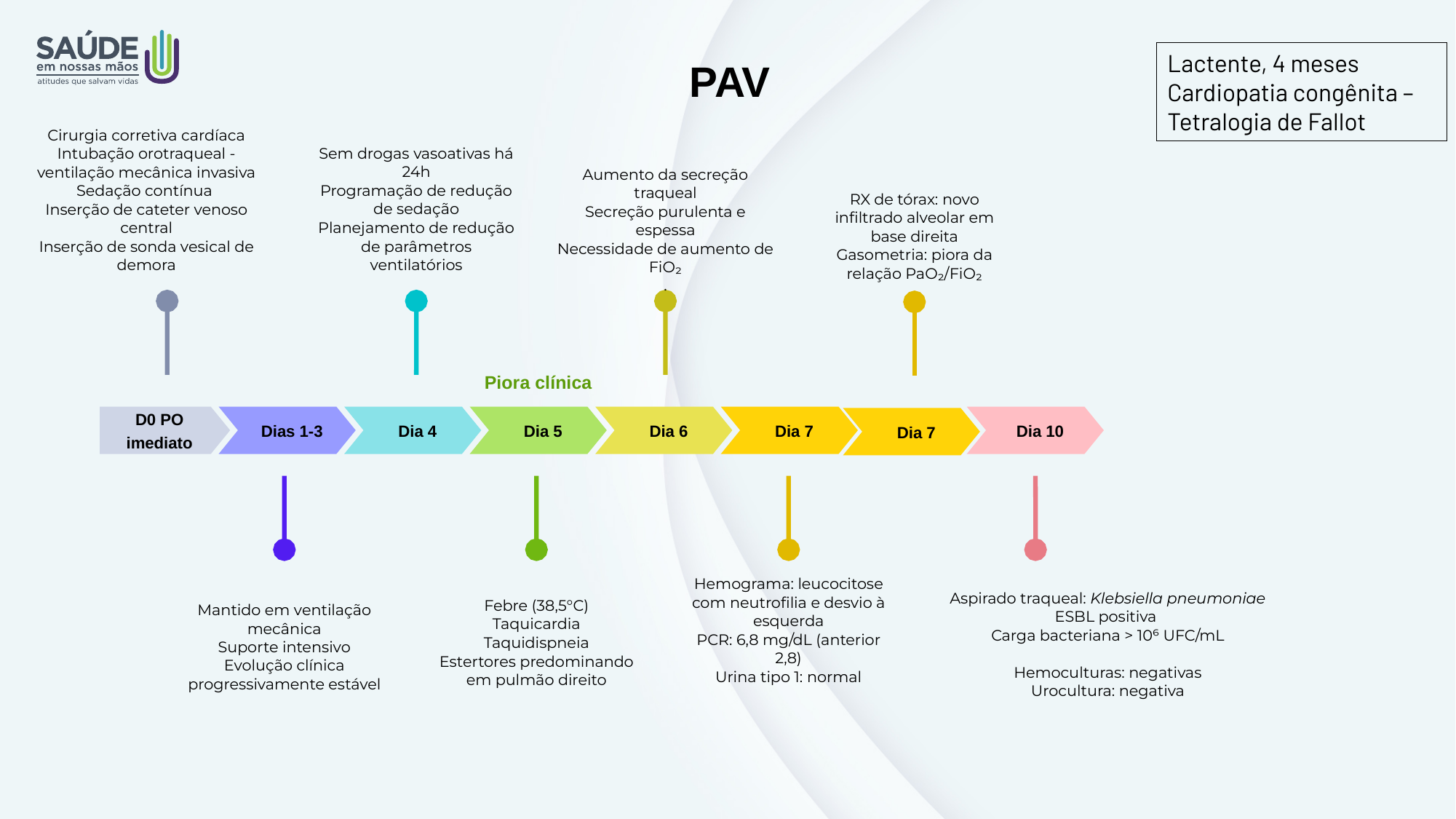

PAV
Lactente, 4 meses
Cardiopatia congênita – Tetralogia de Fallot

Cirurgia corretiva cardíaca
Intubação orotraqueal - ventilação mecânica invasiva
Sedação contínua
Inserção de cateter venoso central
Inserção de sonda vesical de demora
Sem drogas vasoativas há 24h
Programação de redução de sedação
Planejamento de redução de parâmetros ventilatórios
Aumento da secreção traqueal
Secreção purulenta e espessa
Necessidade de aumento de FiO₂
.
RX de tórax: novo infiltrado alveolar em base direita
Gasometria: piora da relação PaO₂/FiO₂

Piora clínica

D0 PO imediato

Dias 1-3

Dia 4

Dia 5

Dia 6

Dia 7

Dia 10

Dia 7

Hemograma: leucocitose com neutrofilia e desvio à esquerda
PCR: 6,8 mg/dL (anterior 2,8)
Urina tipo 1: normal
Aspirado traqueal: Klebsiella pneumoniae ESBL positiva
Carga bacteriana > 10⁶ UFC/mL

Hemoculturas: negativas
Urocultura: negativa
Febre (38,5°C)
Taquicardia
Taquidispneia
Estertores predominando em pulmão direito
Mantido em ventilação mecânica
Suporte intensivo
Evolução clínica progressivamente estável